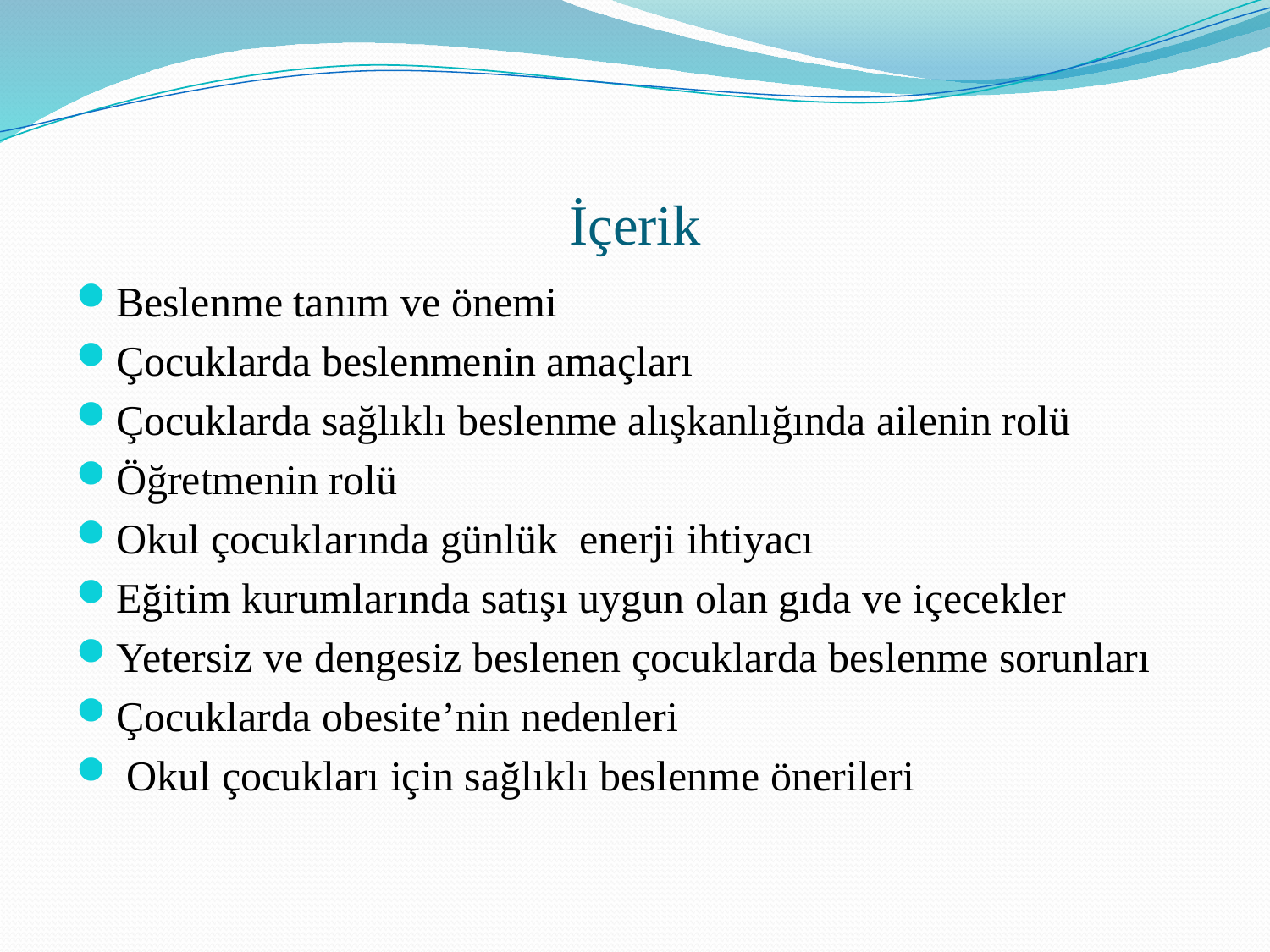

# İçerik
Beslenme tanım ve önemi
Çocuklarda beslenmenin amaçları
Çocuklarda sağlıklı beslenme alışkanlığında ailenin rolü
Öğretmenin rolü
Okul çocuklarında günlük  enerji ihtiyacı
Eğitim kurumlarında satışı uygun olan gıda ve içecekler
Yetersiz ve dengesiz beslenen çocuklarda beslenme sorunları
Çocuklarda obesite’nin nedenleri
 Okul çocukları için sağlıklı beslenme önerileri